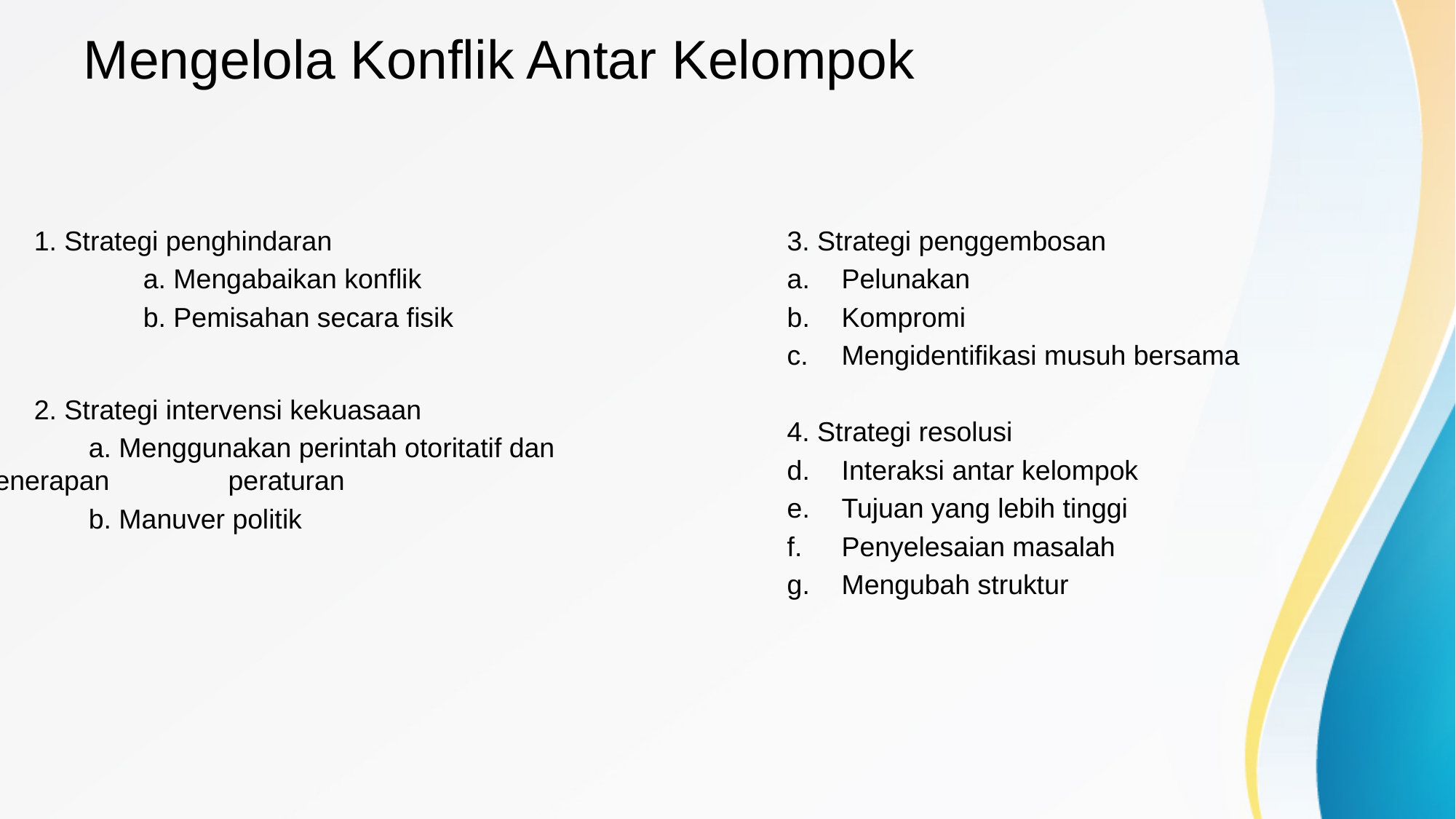

# Mengelola Konflik Antar Kelompok
1. Strategi penghindaran
		a. Mengabaikan konflik
		b. Pemisahan secara fisik

2. Strategi intervensi kekuasaan
	a. Menggunakan perintah otoritatif dan penerapan 	    peraturan
	b. Manuver politik

3. Strategi penggembosan
Pelunakan
Kompromi
Mengidentifikasi musuh bersama

4. Strategi resolusi
Interaksi antar kelompok
Tujuan yang lebih tinggi
Penyelesaian masalah
Mengubah struktur